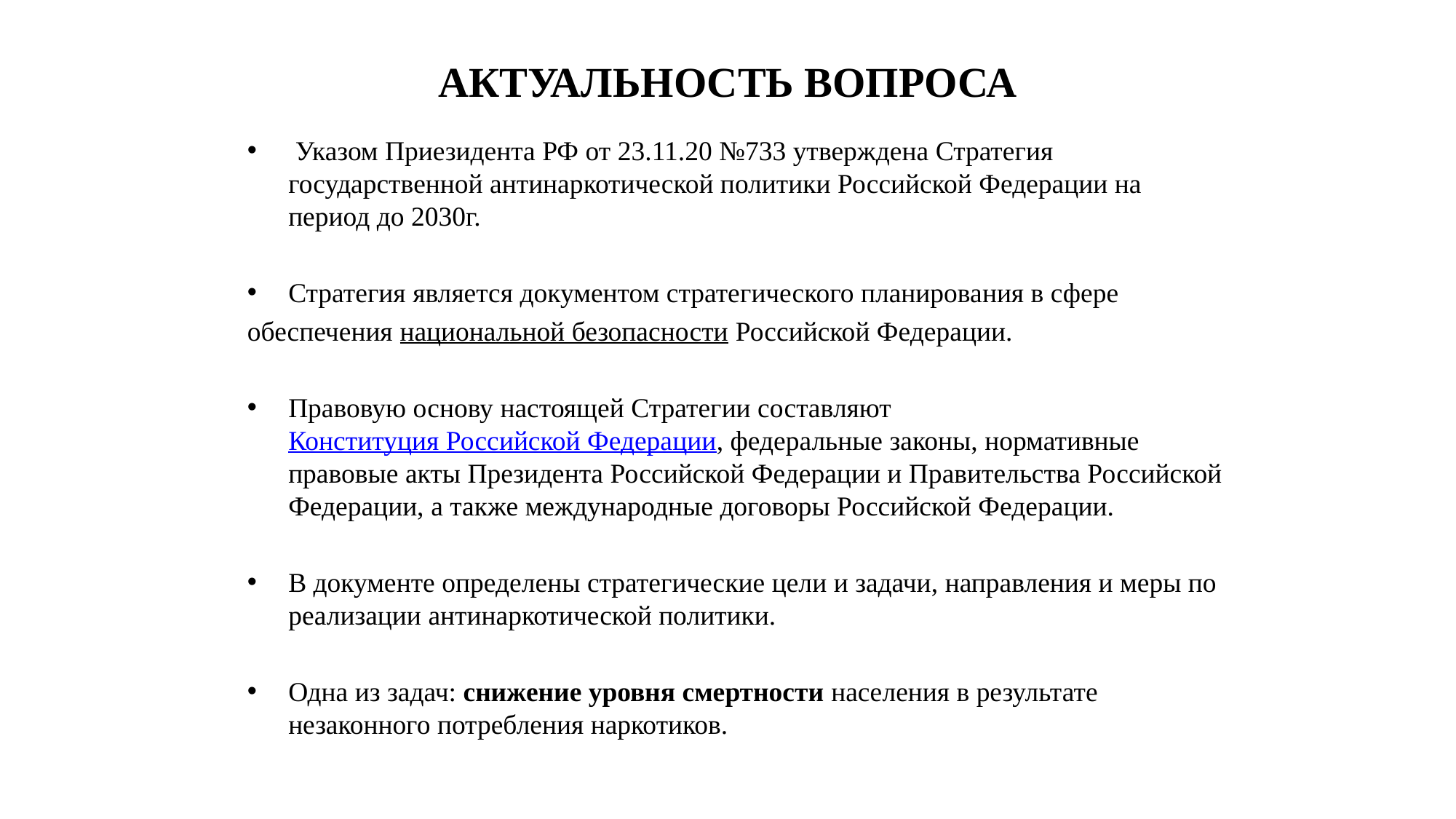

# АКТУАЛЬНОСТЬ ВОПРОСА
 Указом Приезидента РФ от 23.11.20 №733 утверждена Стратегия государственной антинаркотической политики Российской Федерации на период до 2030г.

Стратегия является документом стратегического планирования в сфере
обеспечения национальной безопасности Российской Федерации.

Правовую основу настоящей Стратегии составляют Конституция Российской Федерации, федеральные законы, нормативные правовые акты Президента Российской Федерации и Правительства Российской Федерации, а также международные договоры Российской Федерации.

В документе определены стратегические цели и задачи, направления и меры по реализации антинаркотической политики.

Одна из задач: снижение уровня смертности населения в результате незаконного потребления наркотиков.